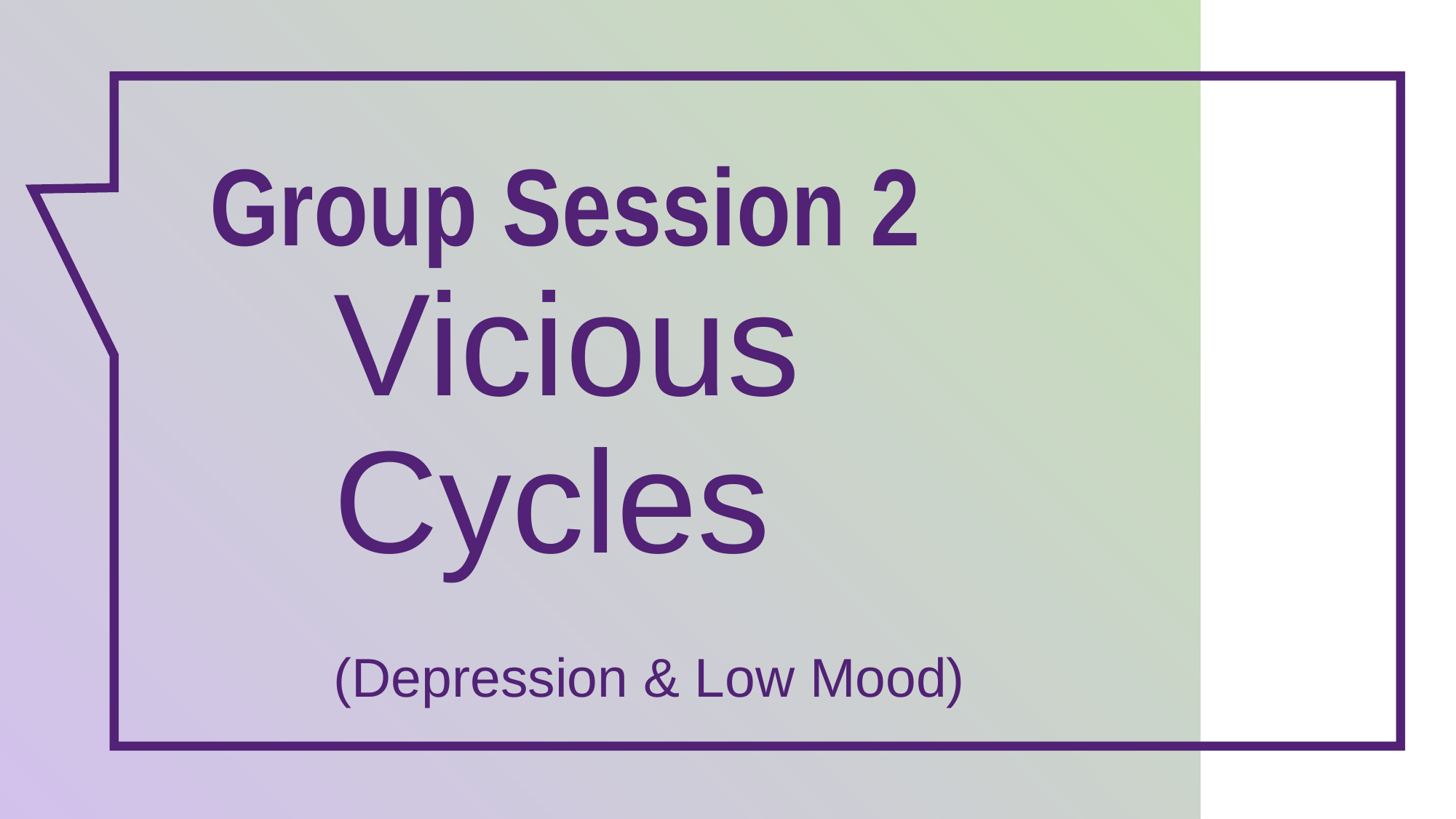

Group Session 2
Vicious Cycles

(Depression & Low Mood)